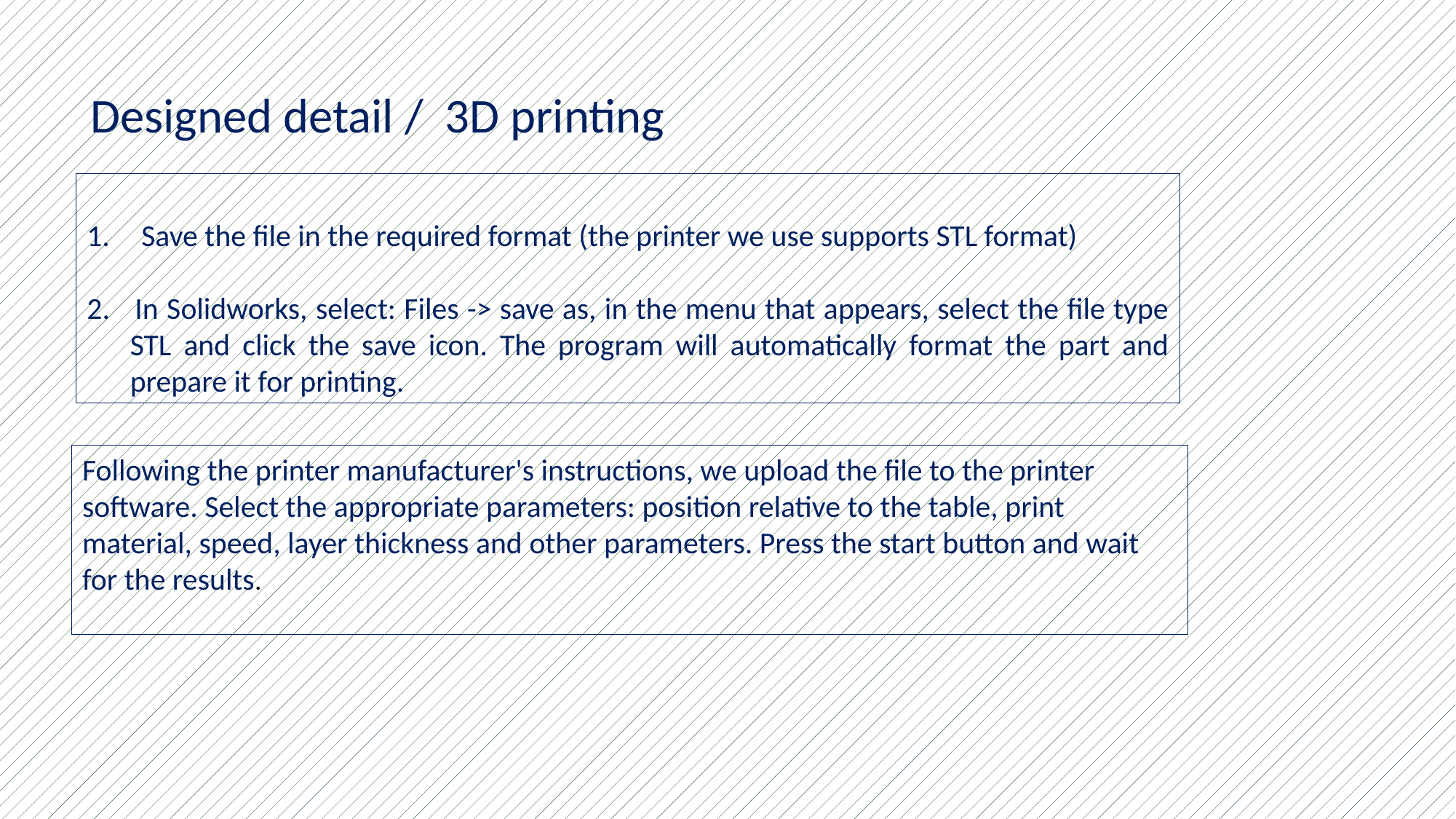

# Designed detail /  3D printing

Save the file in the required format (the printer we use supports STL format)

2.   In Solidworks, select: Files -> save as, in the menu that appears, select the file type STL and click the save icon. The program will automatically format the part and prepare it for printing.
Following the printer manufacturer's instructions, we upload the file to the printer software. Select the appropriate parameters: position relative to the table, print material, speed, layer thickness and other parameters. Press the start button and wait for the results.